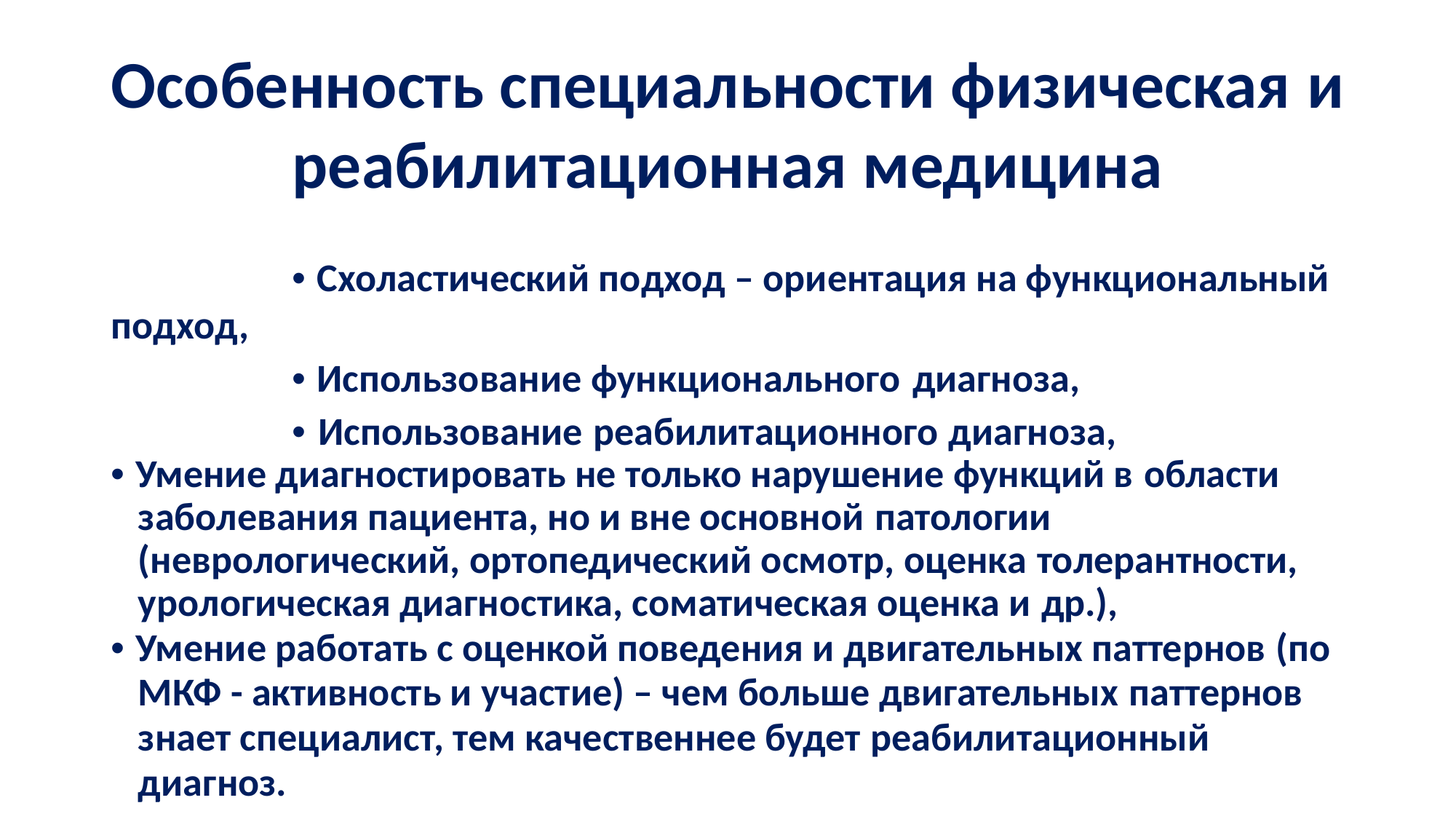

Особенность специальности физическая и
реабилитационная медицина

• Схоластический подход – ориентация на функциональный подход,
• Использование функционального диагноза,
• Использование реабилитационного диагноза,
• Умение диагностировать не только нарушение функций в области заболевания пациента, но и вне основной патологии (неврологический, ортопедический осмотр, оценка толерантности, урологическая диагностика, соматическая оценка и др.),
• Умение работать с оценкой поведения и двигательных паттернов (по МКФ - активность и участие) – чем больше двигательных паттернов знает специалист, тем качественнее будет реабилитационный диагноз.